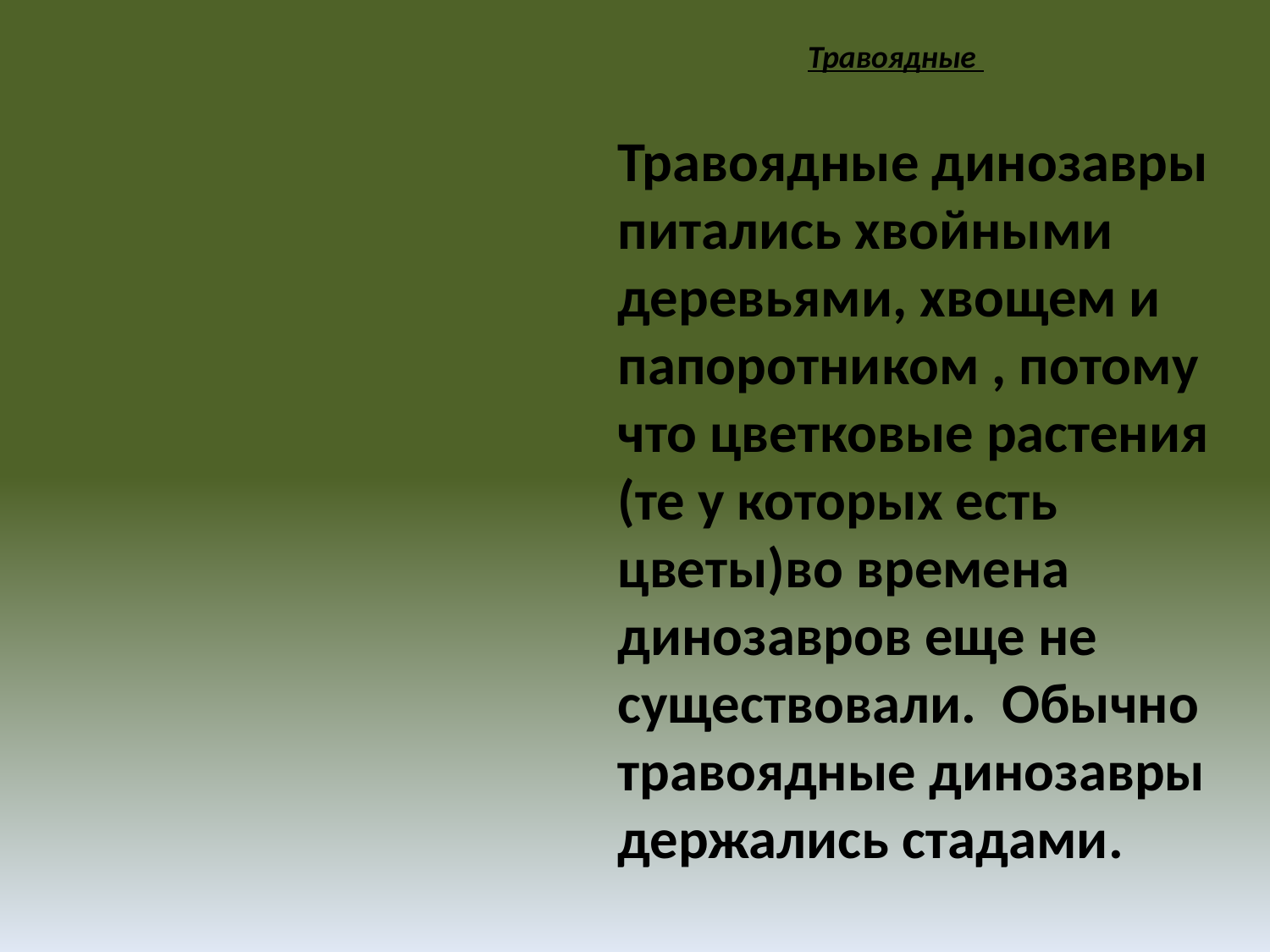

Травоядные
Травоядные динозавры питались хвойными деревьями, хвощем и папоротником , потому что цветковые растения (те у которых есть цветы)во времена динозавров еще не существовали.  Обычно травоядные динозавры держались стадами.